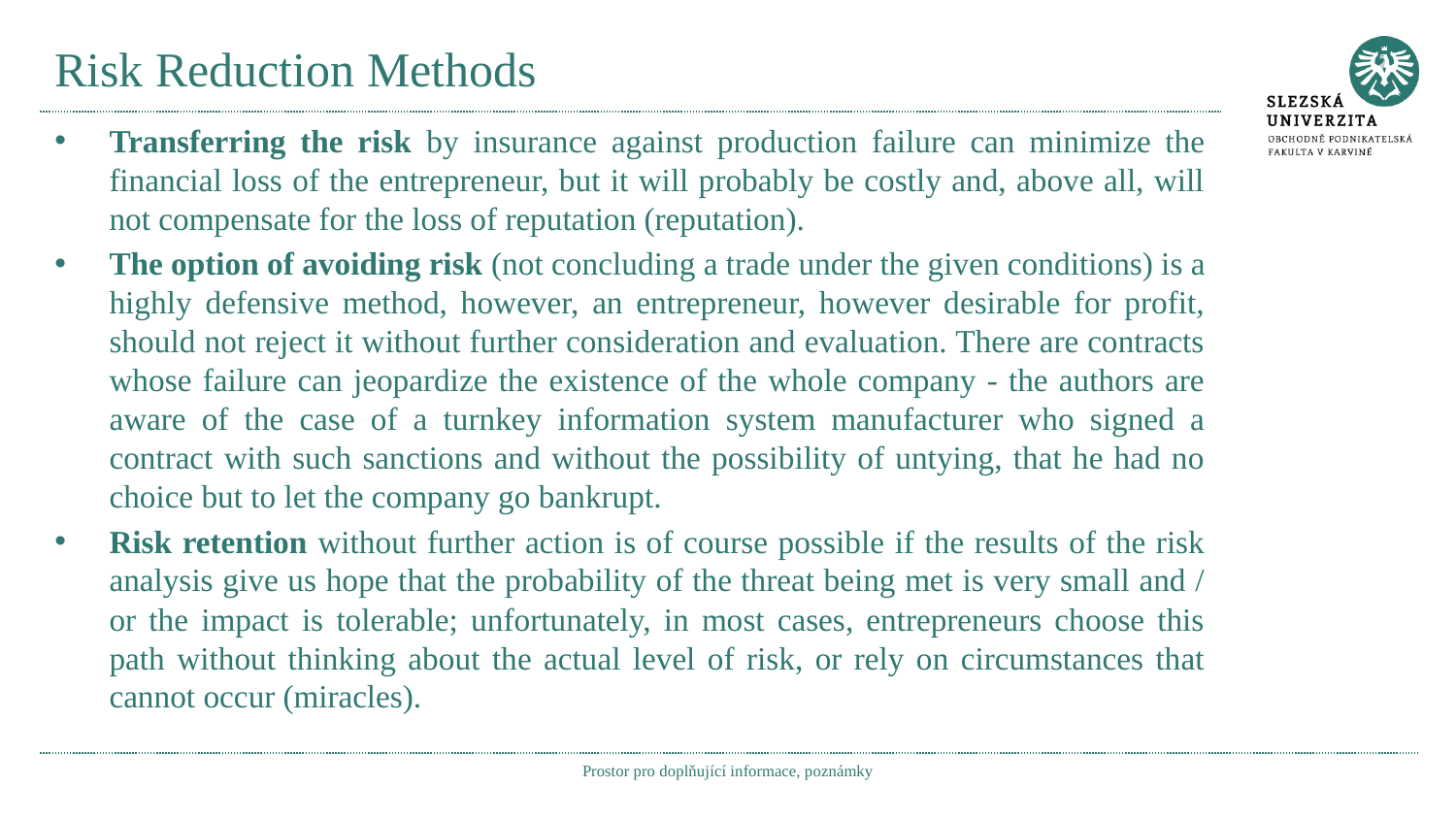

# Risk Reduction Methods
Transferring the risk by insurance against production failure can minimize the financial loss of the entrepreneur, but it will probably be costly and, above all, will not compensate for the loss of reputation (reputation).
The option of avoiding risk (not concluding a trade under the given conditions) is a highly defensive method, however, an entrepreneur, however desirable for profit, should not reject it without further consideration and evaluation. There are contracts whose failure can jeopardize the existence of the whole company - the authors are aware of the case of a turnkey information system manufacturer who signed a contract with such sanctions and without the possibility of untying, that he had no choice but to let the company go bankrupt.
Risk retention without further action is of course possible if the results of the risk analysis give us hope that the probability of the threat being met is very small and / or the impact is tolerable; unfortunately, in most cases, entrepreneurs choose this path without thinking about the actual level of risk, or rely on circumstances that cannot occur (miracles).
Prostor pro doplňující informace, poznámky